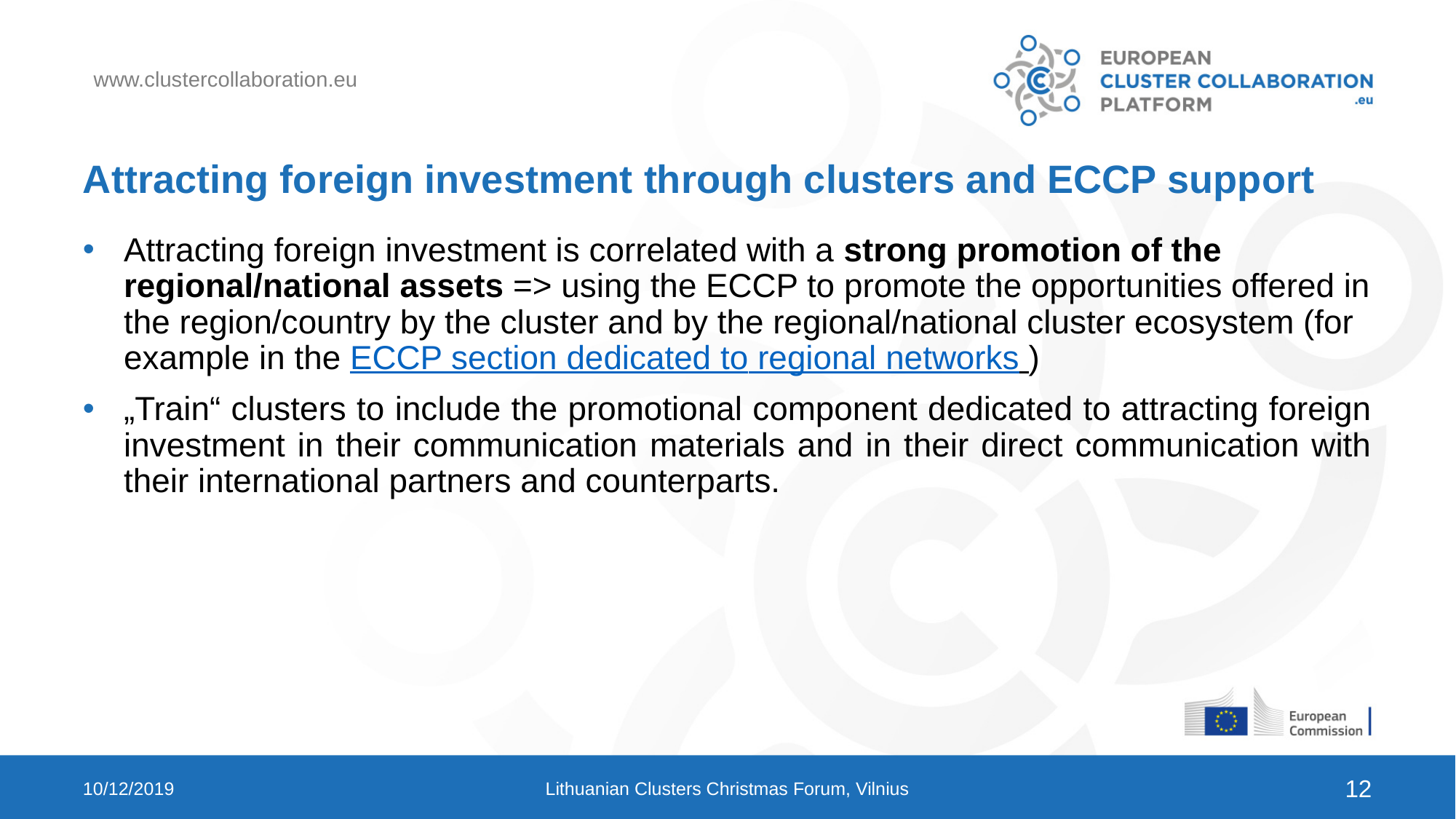

# Attracting foreign investment through clusters and ECCP support
Attracting foreign investment is correlated with a strong promotion of the regional/national assets => using the ECCP to promote the opportunities offered in the region/country by the cluster and by the regional/national cluster ecosystem (for example in the ECCP section dedicated to regional networks )
„Train“ clusters to include the promotional component dedicated to attracting foreign investment in their communication materials and in their direct communication with their international partners and counterparts.

10/12/2019
Lithuanian Clusters Christmas Forum, Vilnius
12